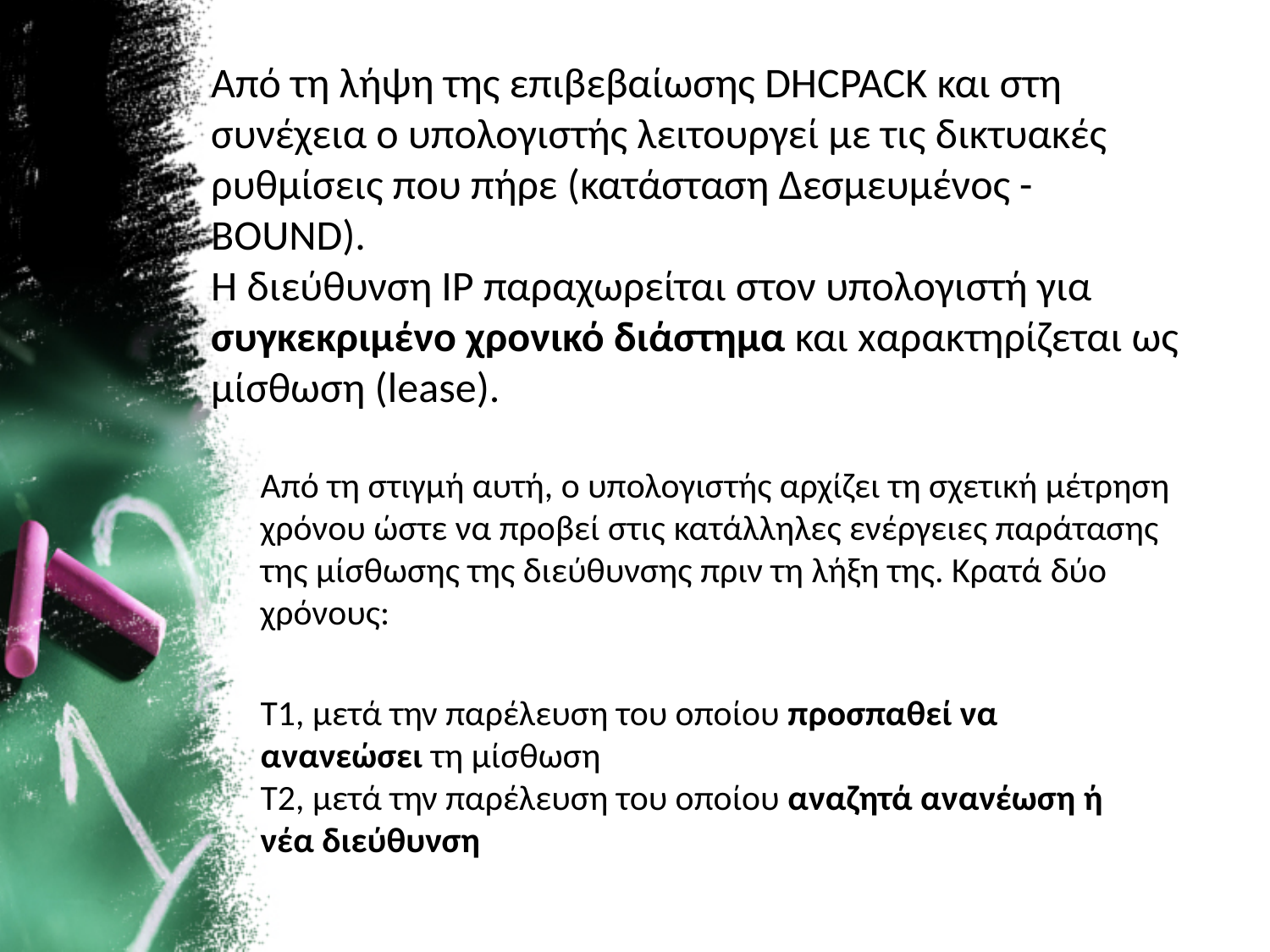

Από τη λήψη της επιβεβαίωσης DHCPACK και στη συνέχεια ο υπολογιστής λειτουργεί με τις δικτυακές ρυθμίσεις που πήρε (κατάσταση Δεσμευμένος - BOUND).
Η διεύθυνση IP παραχωρείται στον υπολογιστή για συγκεκριμένο χρονικό διάστημα και xαρακτηρίζεται ως μίσθωση (lease).
Από τη στιγμή αυτή, ο υπολογιστής αρχίζει τη σχετική μέτρηση χρόνου ώστε να προβεί στις κατάλληλες ενέργειες παράτασης της μίσθωσης της διεύθυνσης πριν τη λήξη της. Κρατά δύο χρόνους:

Τ1, μετά την παρέλευση του οποίου προσπαθεί να ανανεώσει τη μίσθωση
Τ2, μετά την παρέλευση του οποίου αναζητά ανανέωση ή νέα διεύθυνση